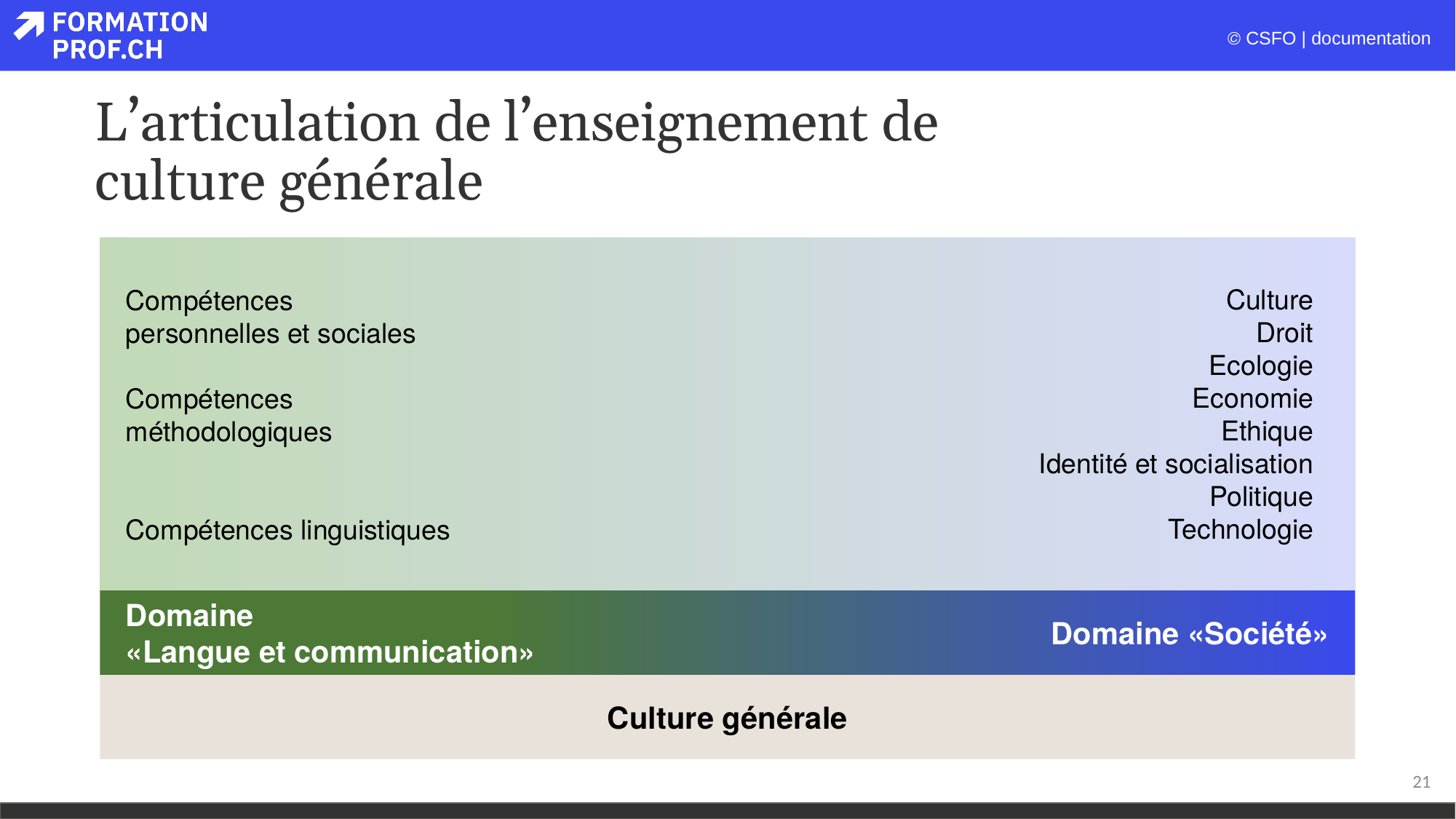

# L’articulation de l’enseignement de culture générale
Culture
Droit
Ecologie
Economie
Ethique
Identité et socialisation
Politique
Technologie
Compétences
personnelles et sociales

Compétences
méthodologiques

Compétences linguistiques
Domaine
«Langue et communication»
Domaine «Société»
Culture générale
21